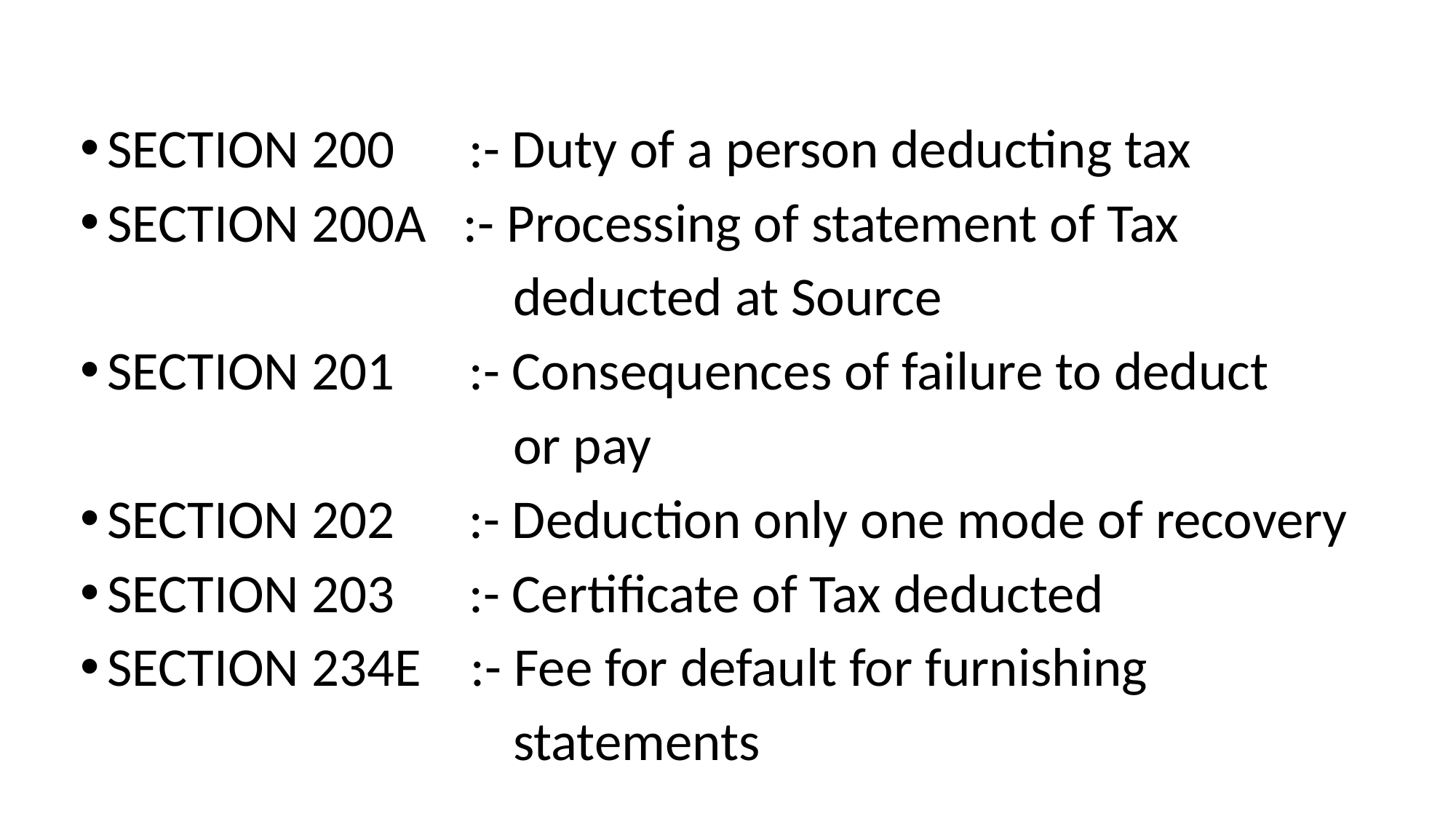

SECTION 200      :- Duty of a person deducting tax
SECTION 200A   :- Processing of statement of Tax
                                   deducted at Source
SECTION 201      :- Consequences of failure to deduct
                                   or pay
SECTION 202      :- Deduction only one mode of recovery
SECTION 203      :- Certificate of Tax deducted
SECTION 234E    :- Fee for default for furnishing
                                   statements